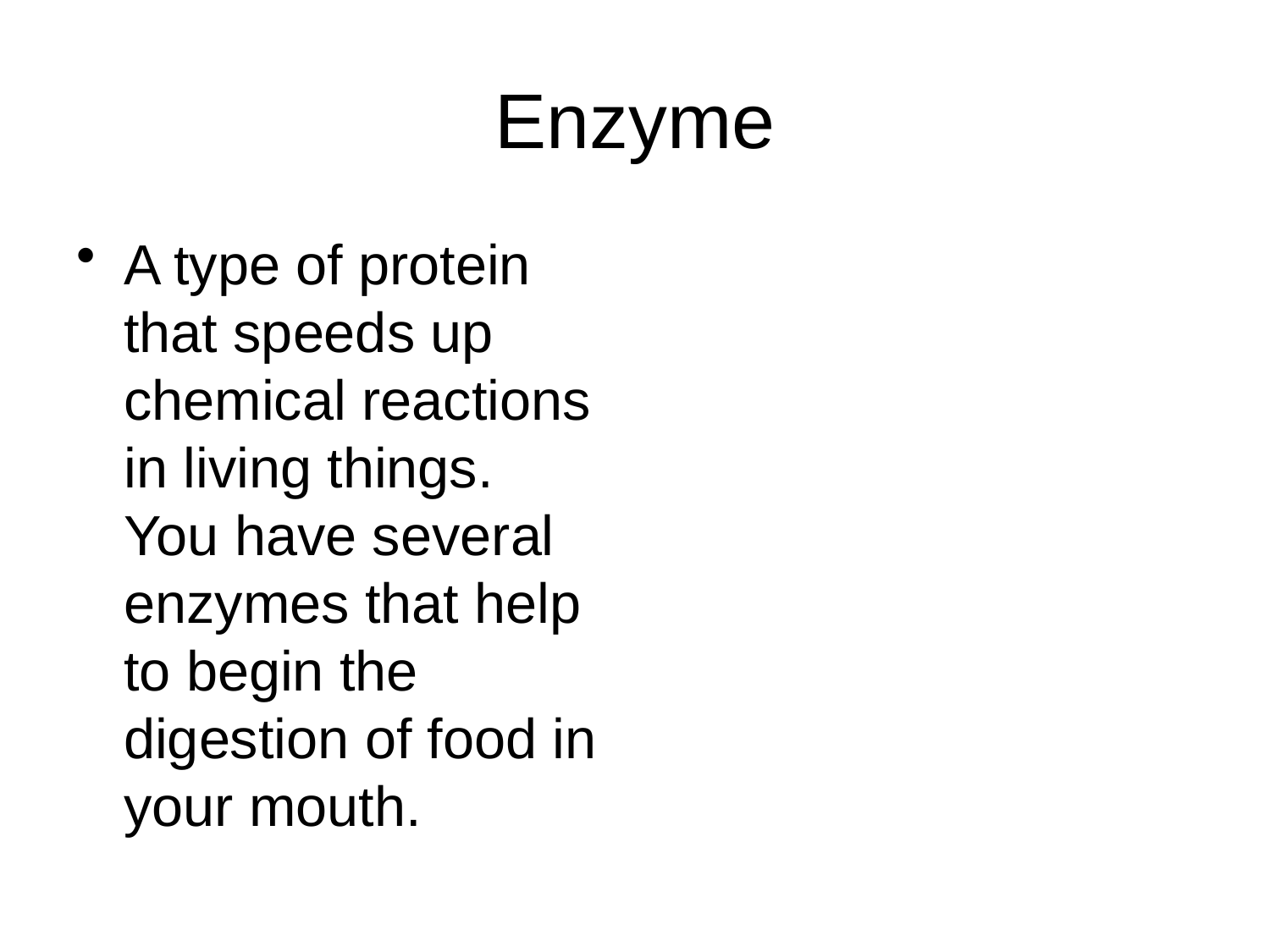

# Enzyme
A type of protein that speeds up chemical reactions in living things.  You have several enzymes that help to begin the digestion of food in your mouth.